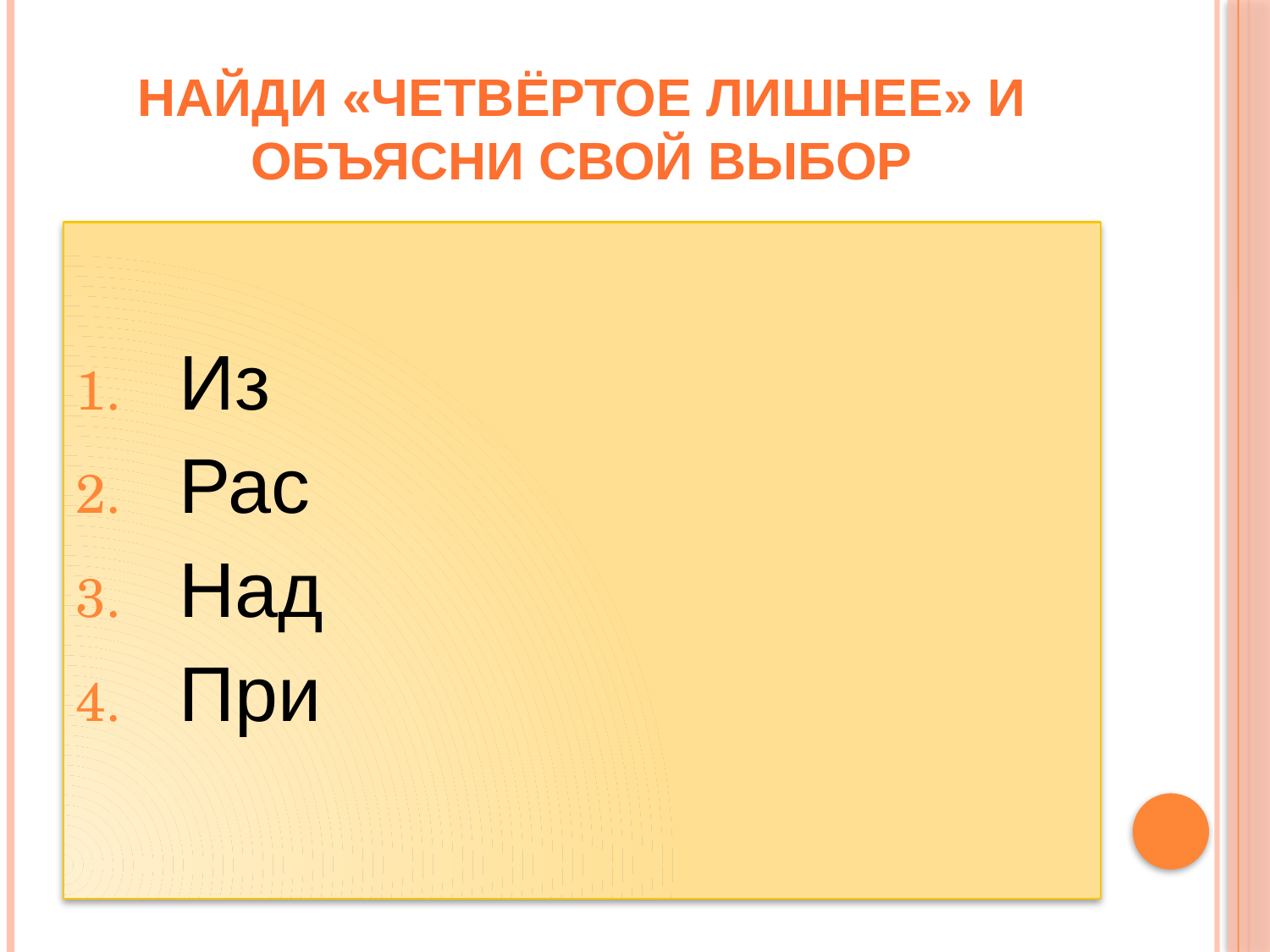

# Найди «четвёртое лишнее» и объясни свой выбор

Из
Рас
Над
При